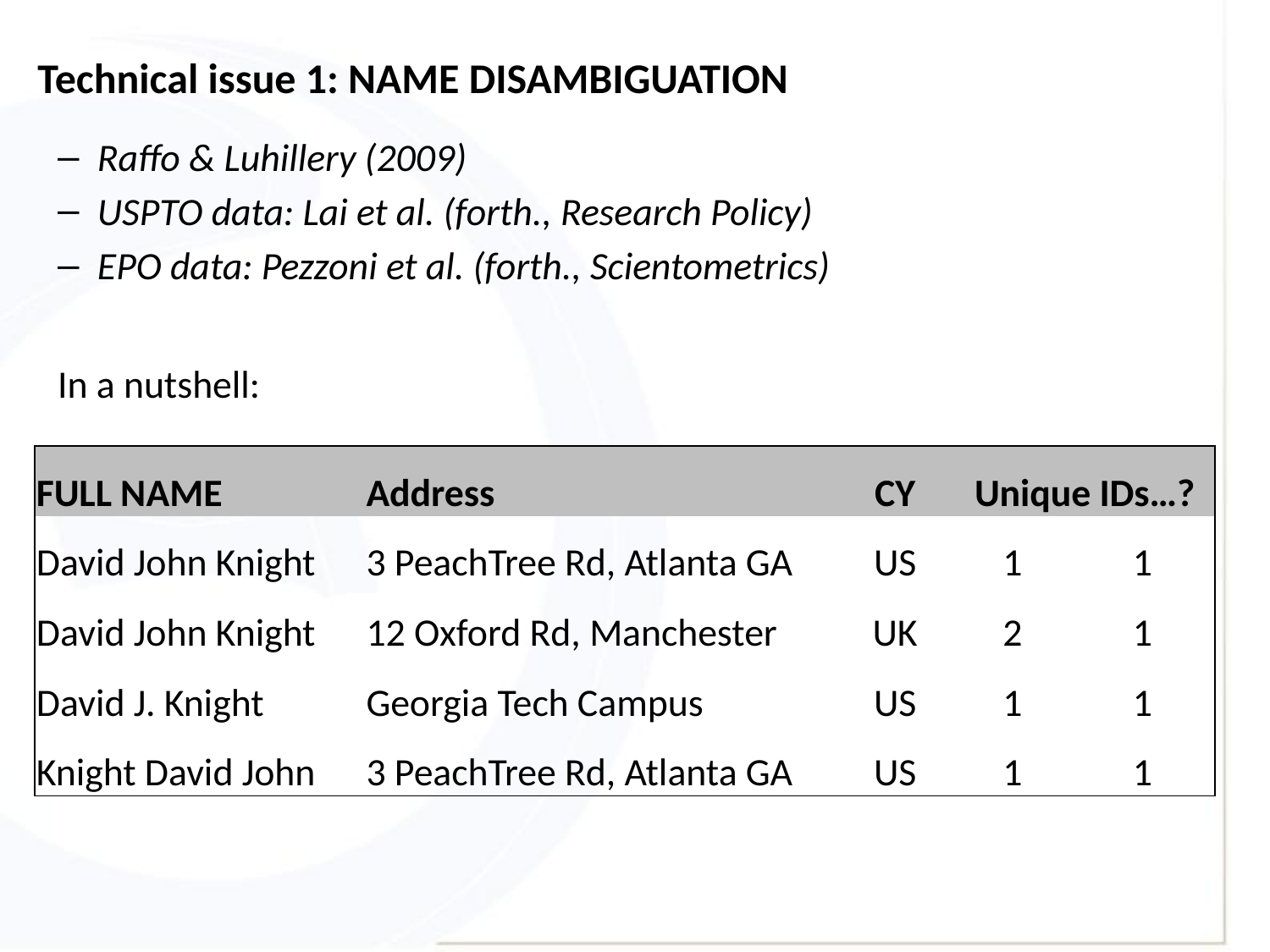

# Technical issue 1: NAME DISAMBIGUATION
Raffo & Luhillery (2009)
USPTO data: Lai et al. (forth., Research Policy)
EPO data: Pezzoni et al. (forth., Scientometrics)

In a nutshell:

| FULL NAME | Address | CY | Unique IDs…? |  |
| --- | --- | --- | --- | --- |
| David John Knight | 3 PeachTree Rd, Atlanta GA | US | 1 | 1 |
| David John Knight | 12 Oxford Rd, Manchester | UK | 2 | 1 |
| David J. Knight | Georgia Tech Campus | US | 1 | 1 |
| Knight David John | 3 PeachTree Rd, Atlanta GA | US | 1 | 1 |